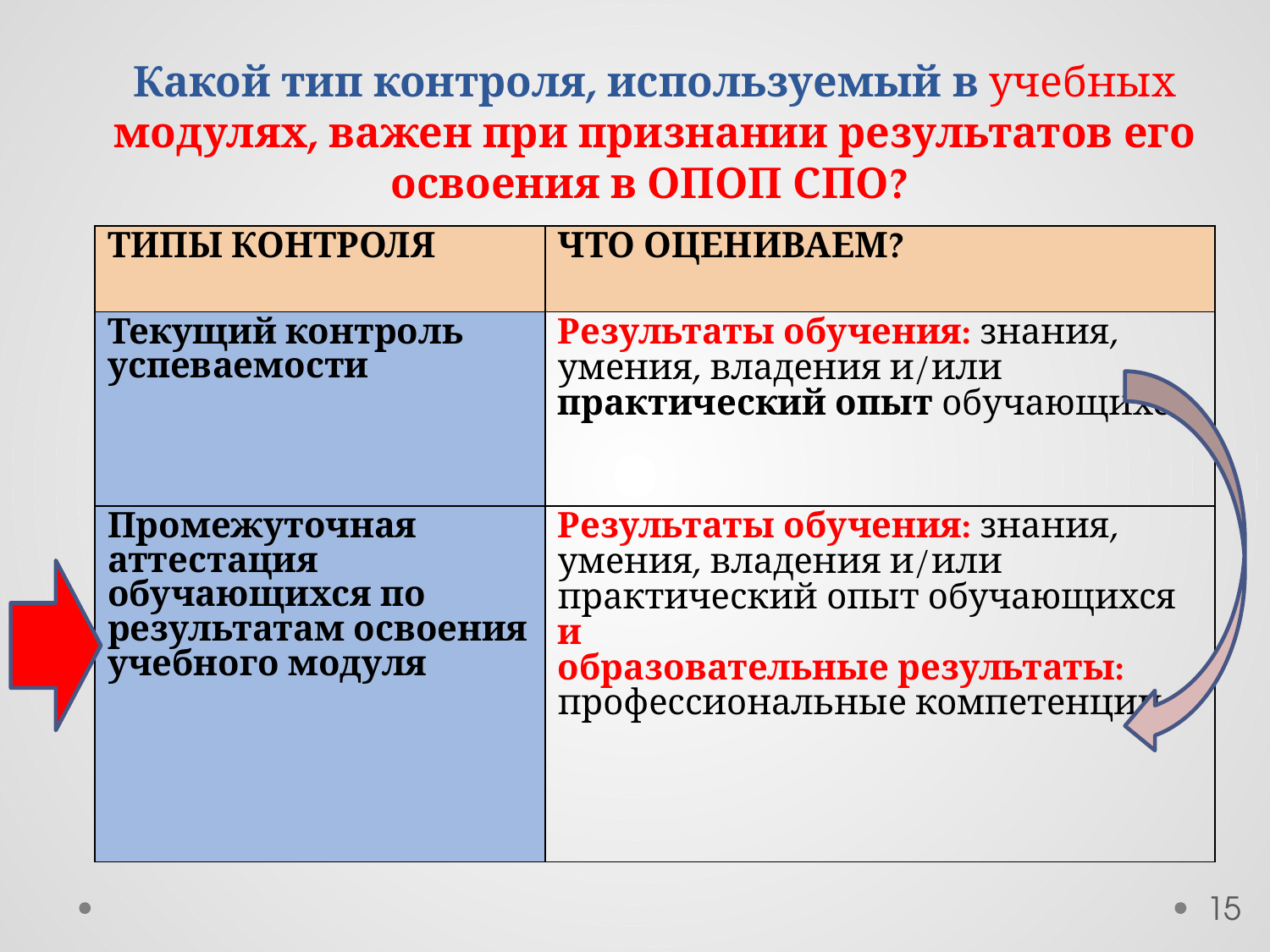

# Какой тип контроля, используемый в учебных модулях, важен при признании результатов его освоения в ОПОП СПО?
| ТИПЫ КОНТРОЛЯ | ЧТО ОЦЕНИВАЕМ? |
| --- | --- |
| Текущий контроль успеваемости | Результаты обучения: знания, умения, владения и/или практический опыт обучающихся |
| Промежуточная аттестация обучающихся по результатам освоения учебного модуля | Результаты обучения: знания, умения, владения и/или практический опыт обучающихся и образовательные результаты: профессиональные компетенции |

15